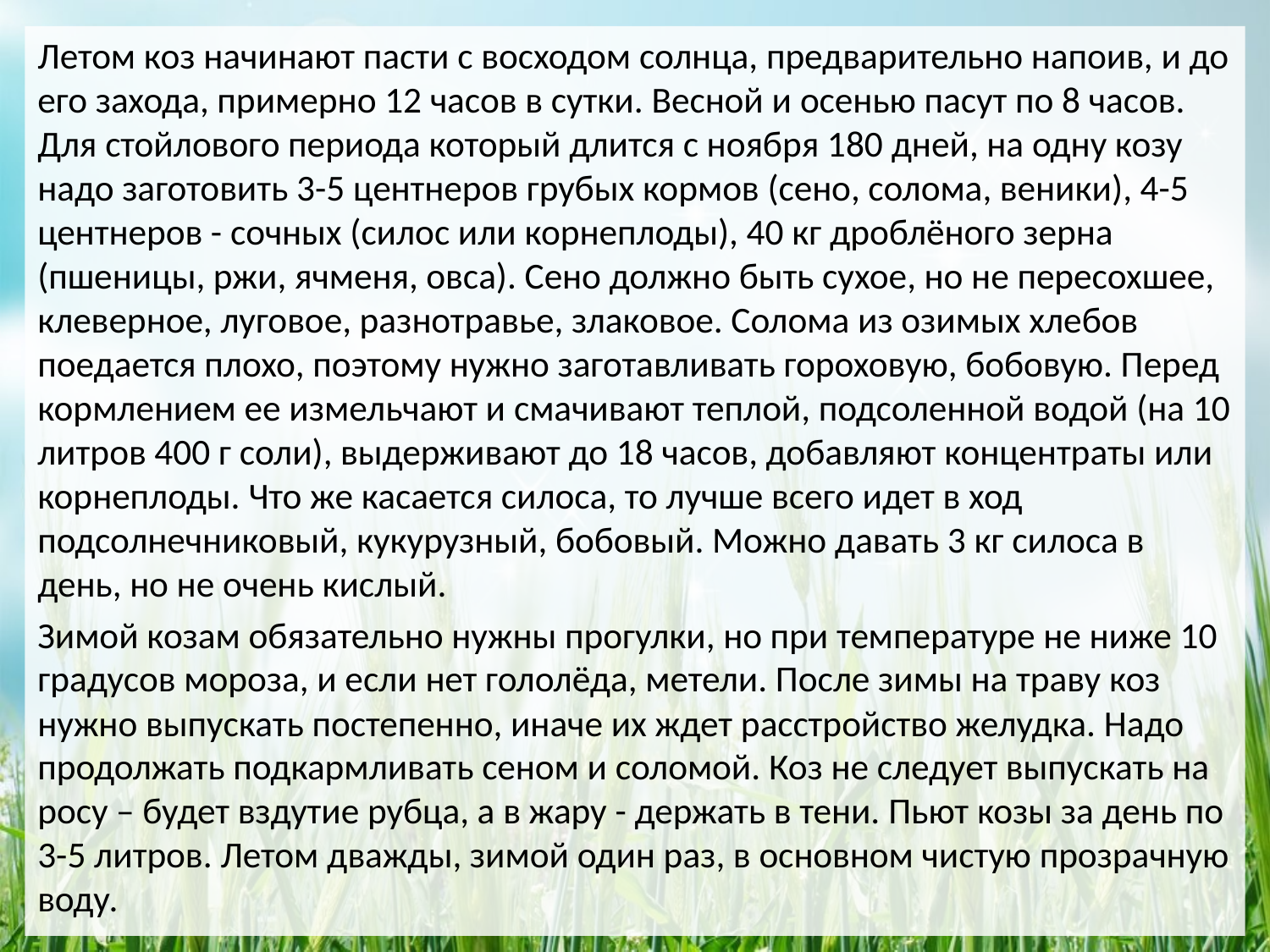

Летом коз начинают пасти с восходом солнца, предварительно напоив, и до его захода, примерно 12 часов в сутки. Весной и осенью пасут по 8 часов. Для стойлового периода который длится с ноября 180 дней, на одну козу надо заготовить 3-5 центнеров грубых кормов (сено, солома, веники), 4-5 центнеров - сочных (силос или корнеплоды), 40 кг дроблёного зерна (пшеницы, ржи, ячменя, овса). Сено должно быть сухое, но не пересохшее, клеверное, луговое, разнотравье, злаковое. Солома из озимых хлебов поедается плохо, поэтому нужно заготавливать гороховую, бобовую. Перед кормлением ее измельчают и смачивают теплой, подсоленной водой (на 10 литров 400 г соли), выдерживают до 18 часов, добавляют концентраты или корнеплоды. Что же касается силоса, то лучше всего идет в ход подсолнечниковый, кукурузный, бобовый. Можно давать 3 кг силоса в день, но не очень кислый.
Зимой козам обязательно нужны прогулки, но при температуре не ниже 10 градусов мороза, и если нет гололёда, метели. После зимы на траву коз нужно выпускать постепенно, иначе их ждет расстройство желудка. Надо продолжать подкармливать сеном и соломой. Коз не следует выпускать на росу – будет вздутие рубца, а в жару - держать в тени. Пьют козы за день по 3-5 литров. Летом дважды, зимой один раз, в основном чистую прозрачную воду.